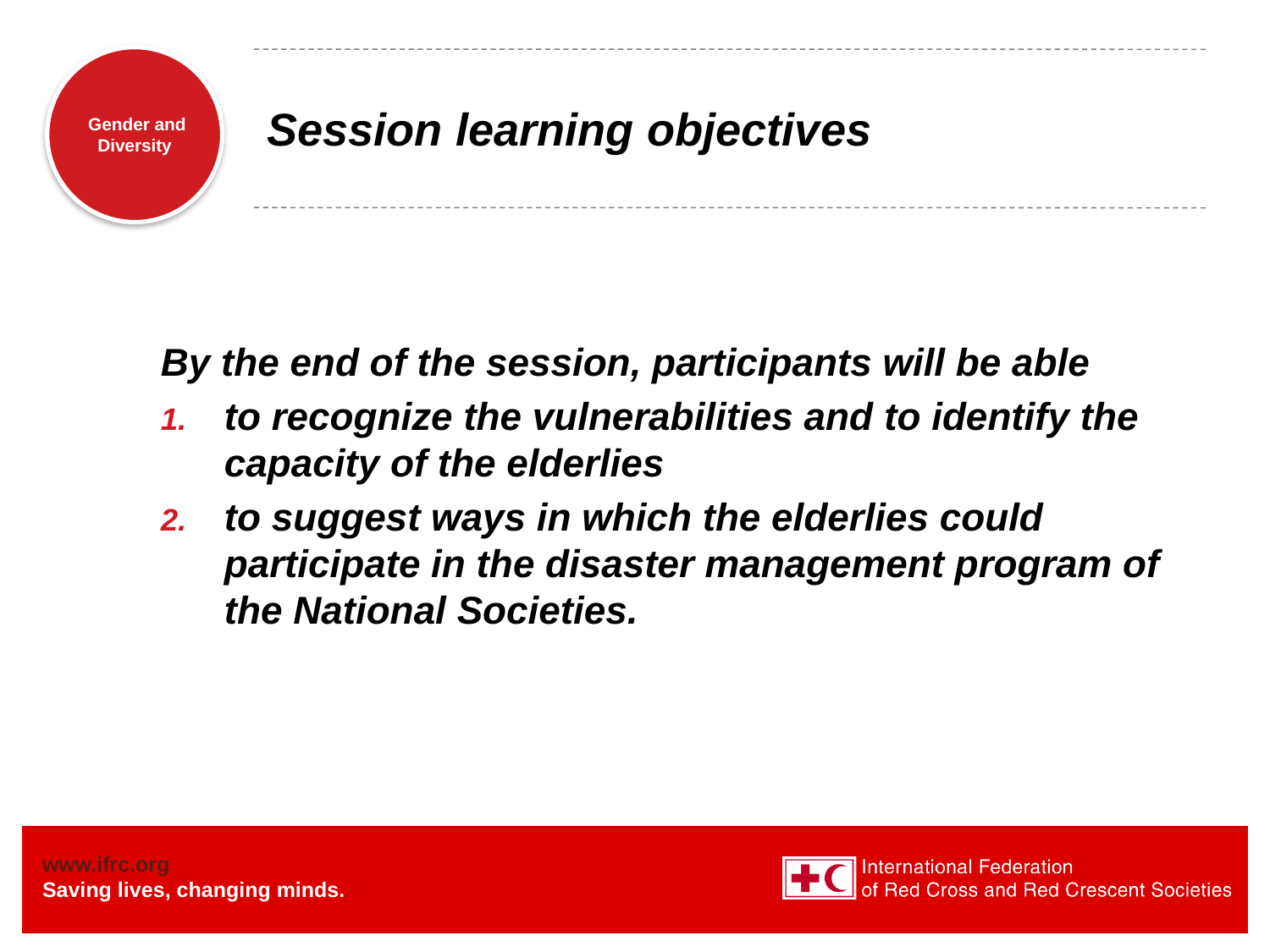

# Session learning objectives

By the end of the session, participants will be able
to recognize the vulnerabilities and to identify the capacity of the elderlies
to suggest ways in which the elderlies could participate in the disaster management program of the National Societies.